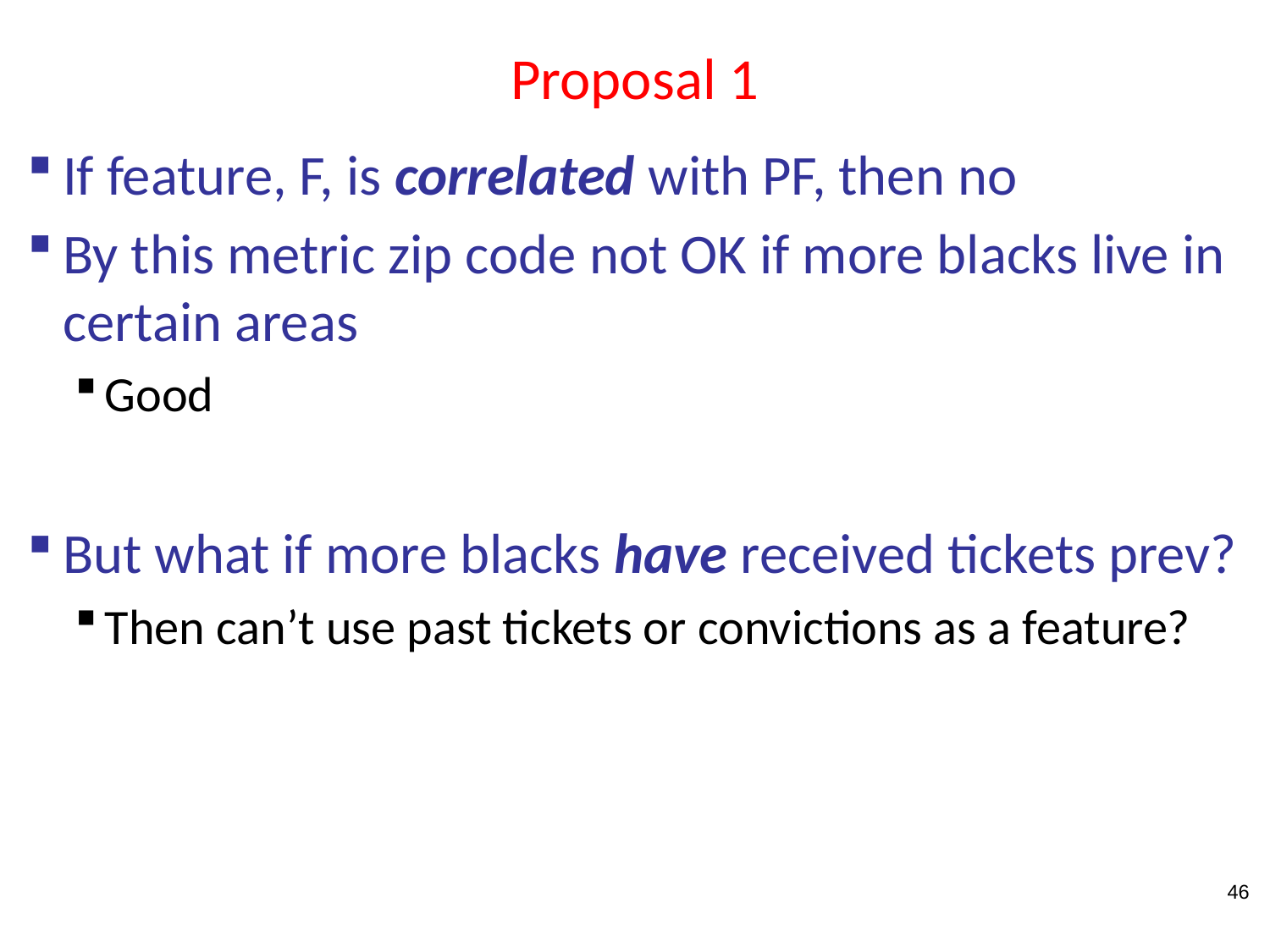

# Proposal 1
If feature, F, is correlated with PF, then no
By this metric zip code not OK if more blacks live in certain areas
Good

But what if more blacks have received tickets prev?
Then can’t use past tickets or convictions as a feature?
46